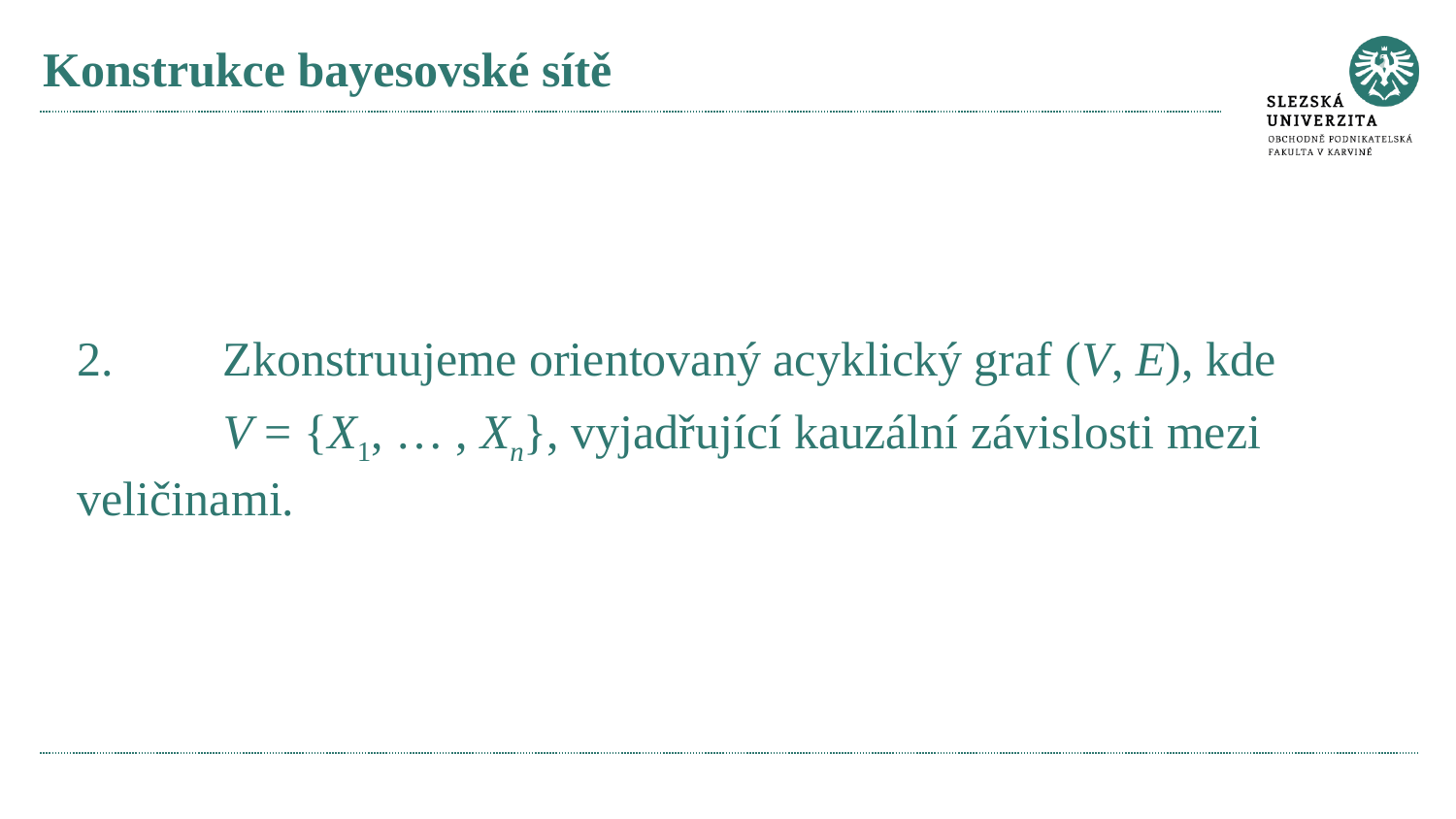

# Konstrukce bayesovské sítě
2.	Zkonstruujeme orientovaný acyklický graf (V, E), kde
	V = {X1, … , Xn}, vyjadřující kauzální závislosti mezi veličinami.